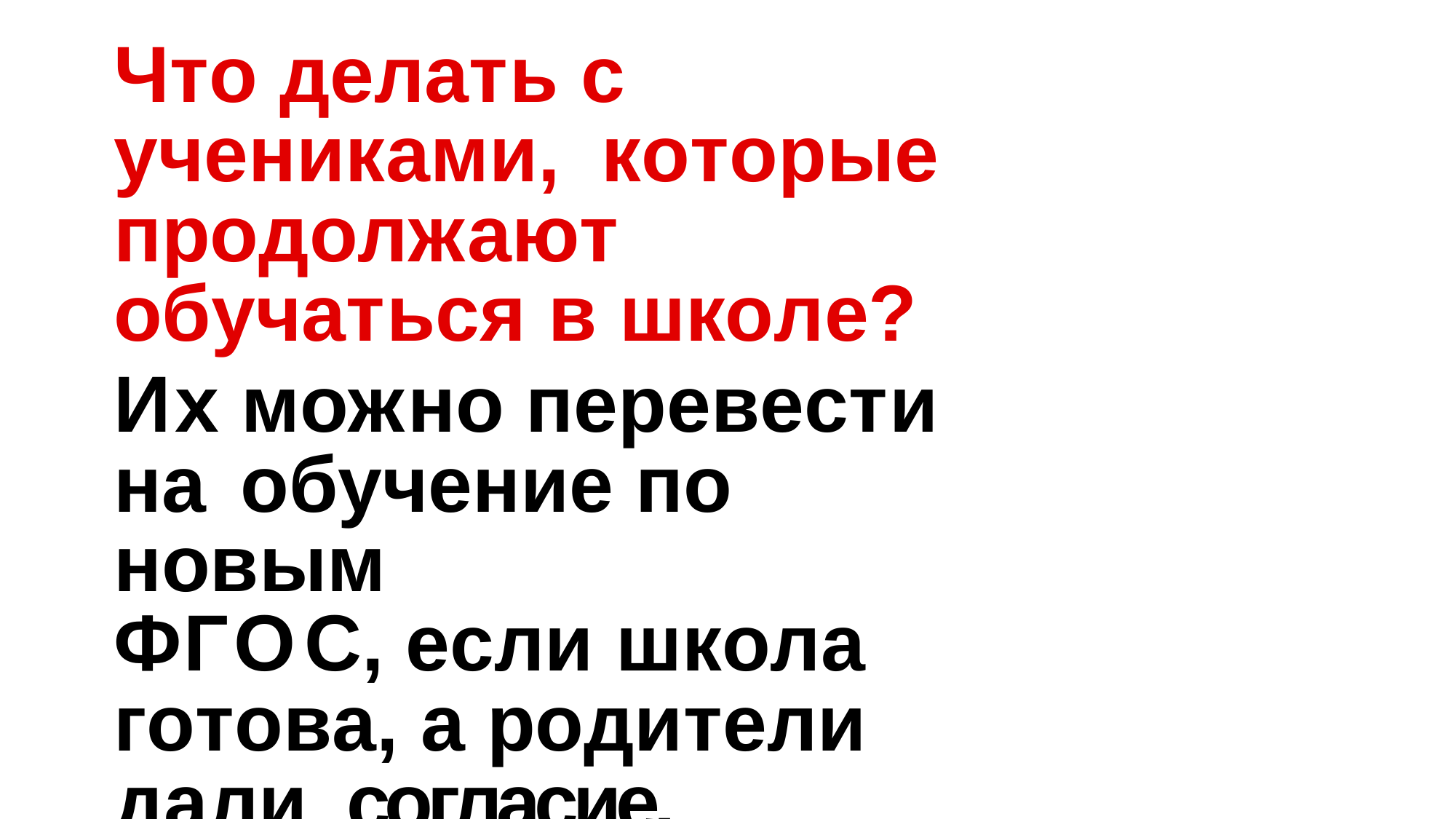

Что делать с учениками,  которые продолжают  обучаться в школе?
Их можно перевести на  обучение по новым
ФГОС, если школа  готова, а родители дали  согласие.